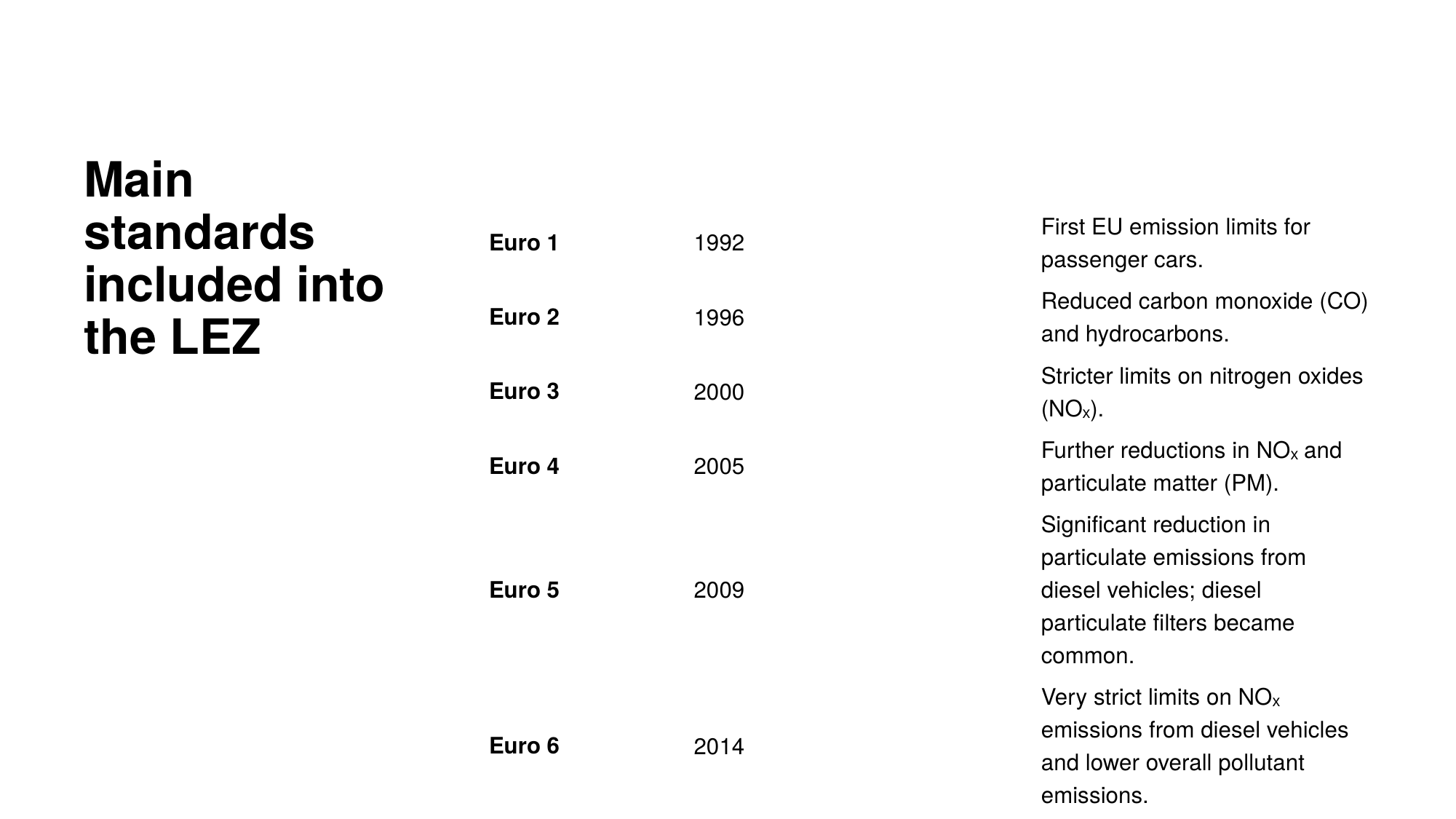

# Main standards included into the LEZ
| Standard | Year introduced (new cars) | Typical requirement |
| --- | --- | --- |
| Euro 1 | 1992 | First EU emission limits for passenger cars. |
| Euro 2 | 1996 | Reduced carbon monoxide (CO) and hydrocarbons. |
| Euro 3 | 2000 | Stricter limits on nitrogen oxides (NOₓ). |
| Euro 4 | 2005 | Further reductions in NOₓ and particulate matter (PM). |
| Euro 5 | 2009 | Significant reduction in particulate emissions from diesel vehicles; diesel particulate filters became common. |
| Euro 6 | 2014 | Very strict limits on NOₓ emissions from diesel vehicles and lower overall pollutant emissions. |